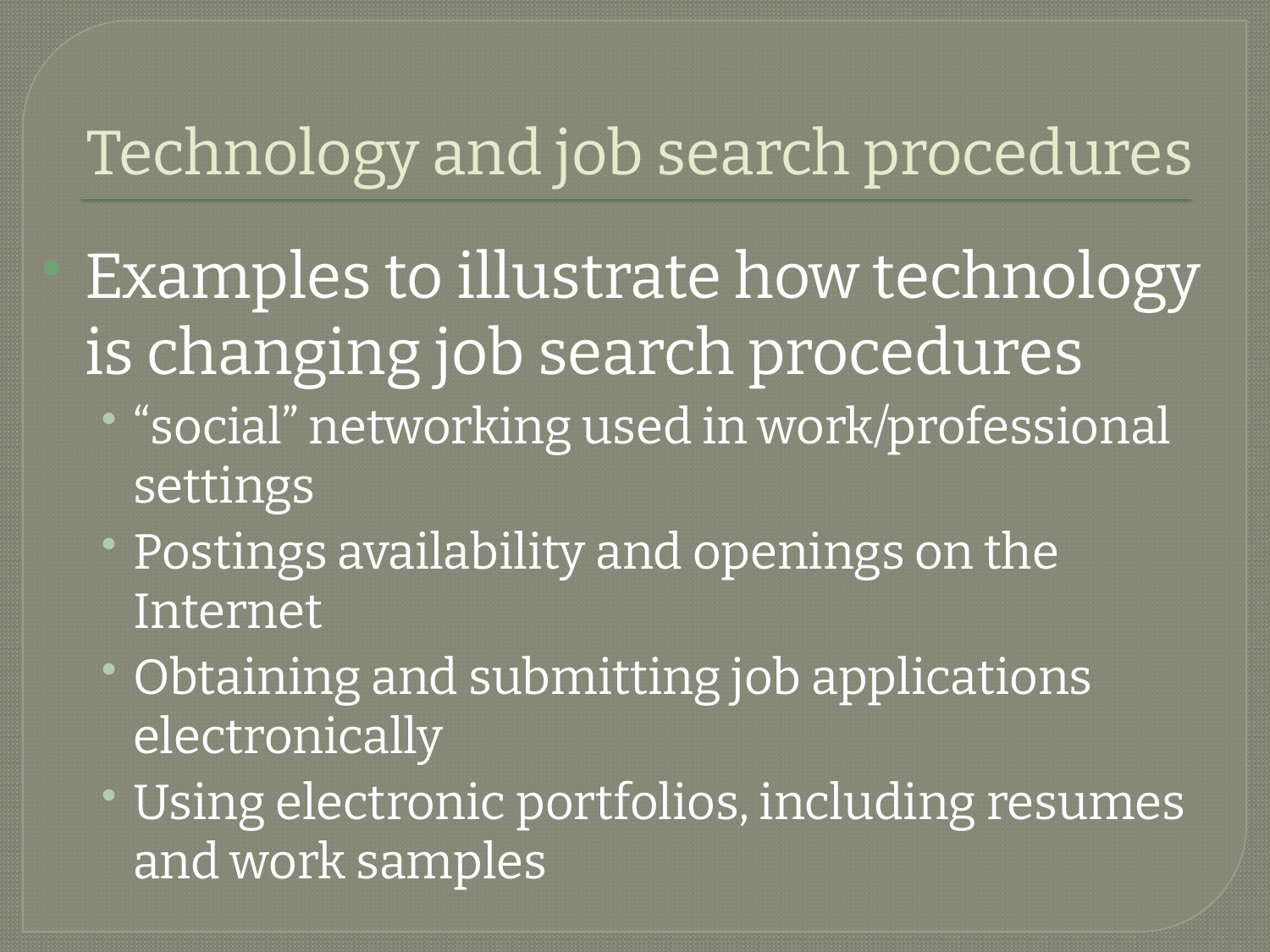

# Technology and job search procedures
Examples to illustrate how technology is changing job search procedures
“social” networking used in work/professional settings
Postings availability and openings on the Internet
Obtaining and submitting job applications electronically
Using electronic portfolios, including resumes and work samples